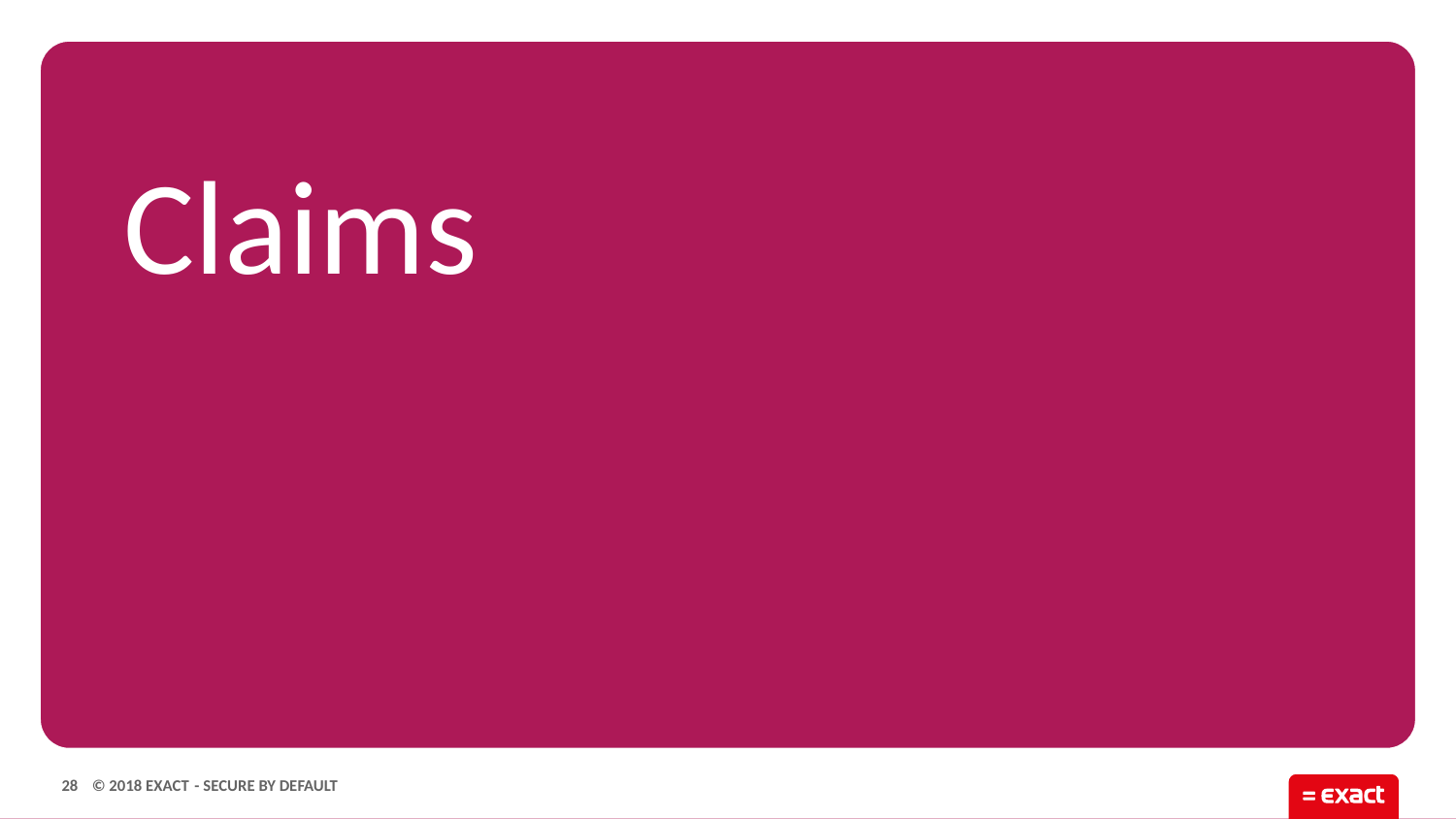

# Claims
28
- Secure by default